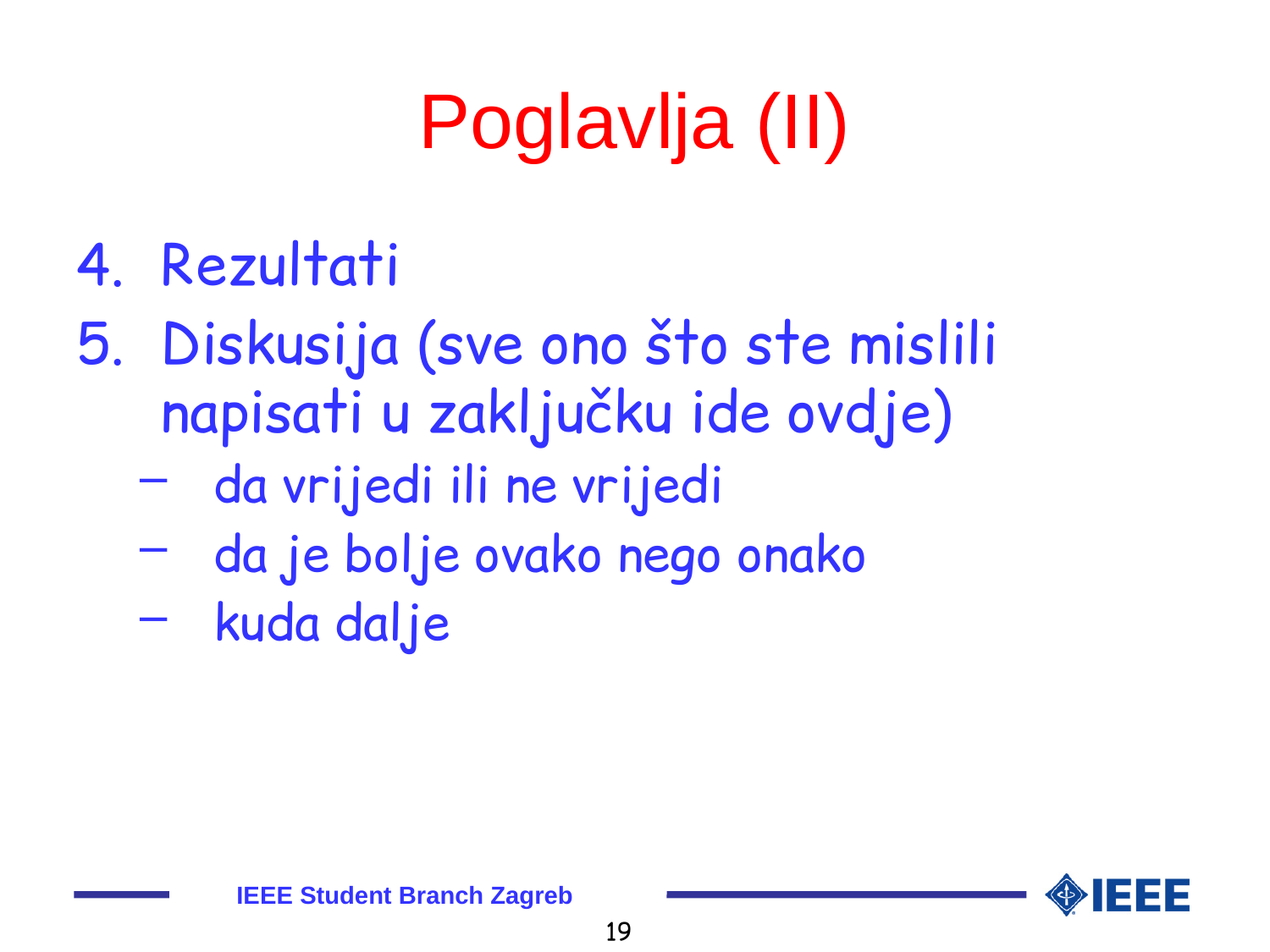

# Poglavlja (II)
Rezultati
Diskusija (sve ono što ste mislili napisati u zaključku ide ovdje)
da vrijedi ili ne vrijedi
da je bolje ovako nego onako
kuda dalje
IEEE Student Branch Zagreb